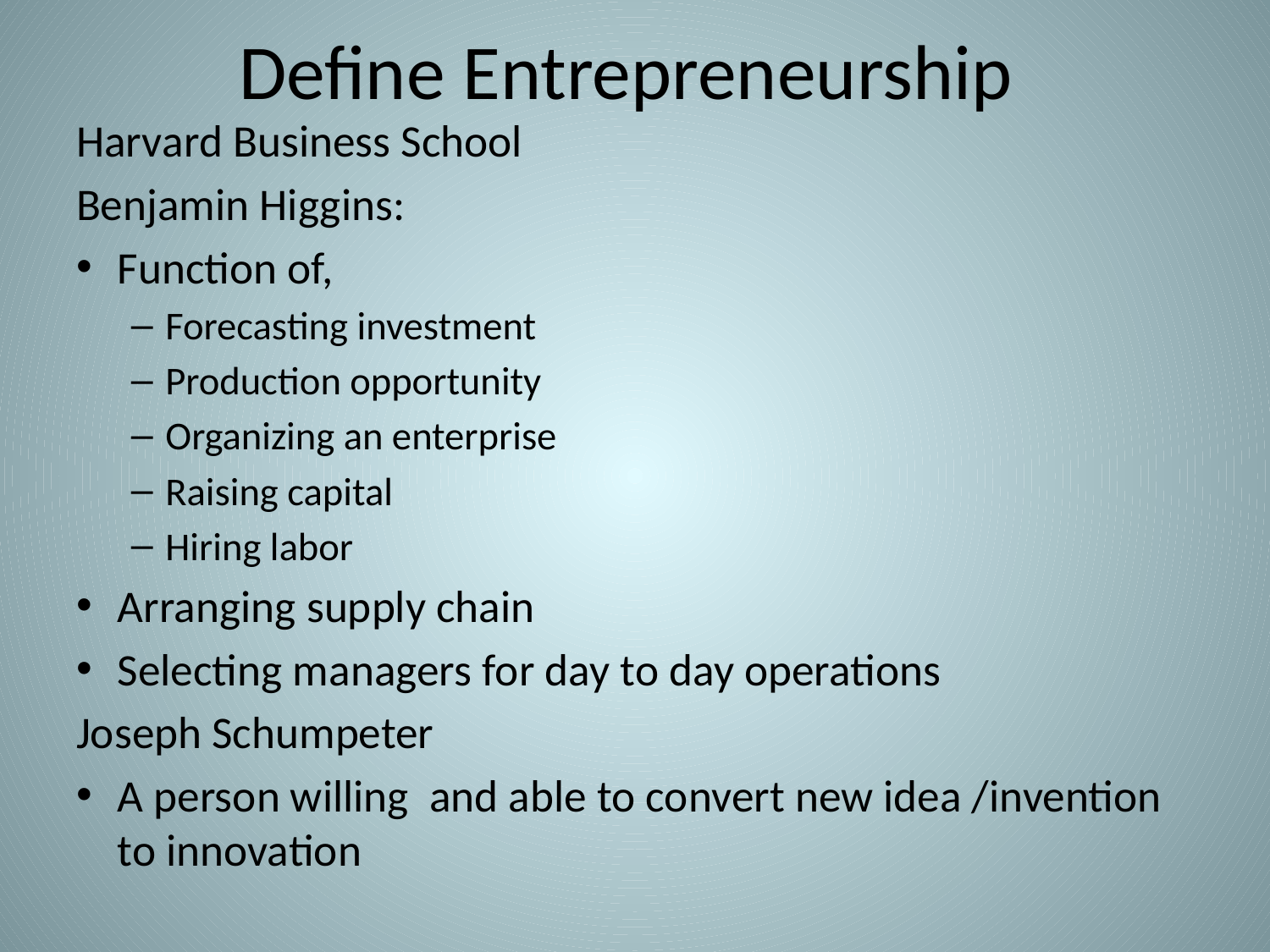

# Define Entrepreneurship
Harvard Business School
Benjamin Higgins:
Function of,
Forecasting investment
Production opportunity
Organizing an enterprise
Raising capital
Hiring labor
Arranging supply chain
Selecting managers for day to day operations
Joseph Schumpeter
A person willing  and able to convert new idea /invention to innovation